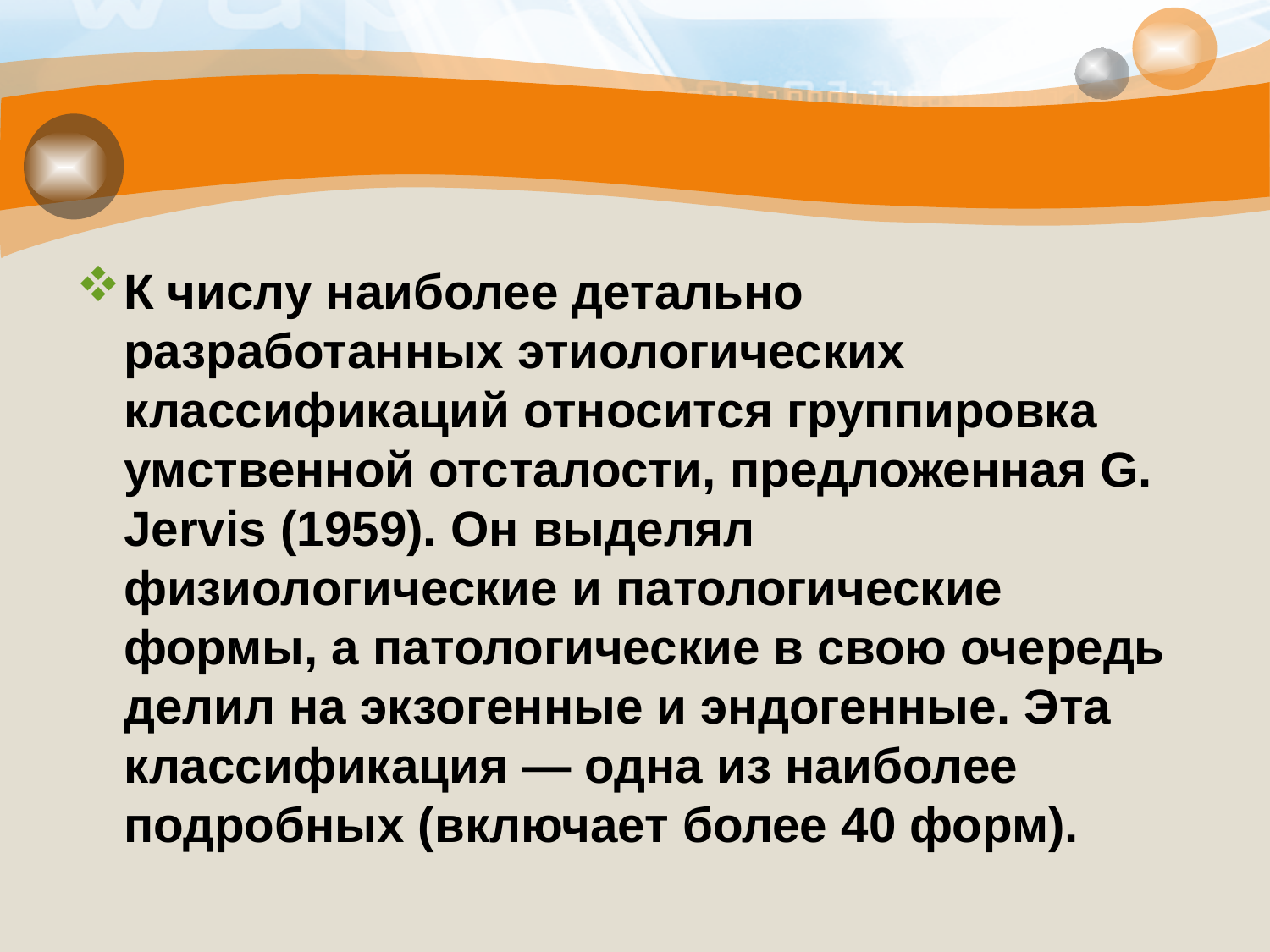

#
К числу наиболее детально разработанных этиологических классификаций относится группировка умственной отсталости, предложенная G. Jervis (1959). Он выделял физиологические и патологические формы, а патологические в свою очередь делил на экзогенные и эндогенные. Эта классификация — одна из наиболее подробных (включает более 40 форм).